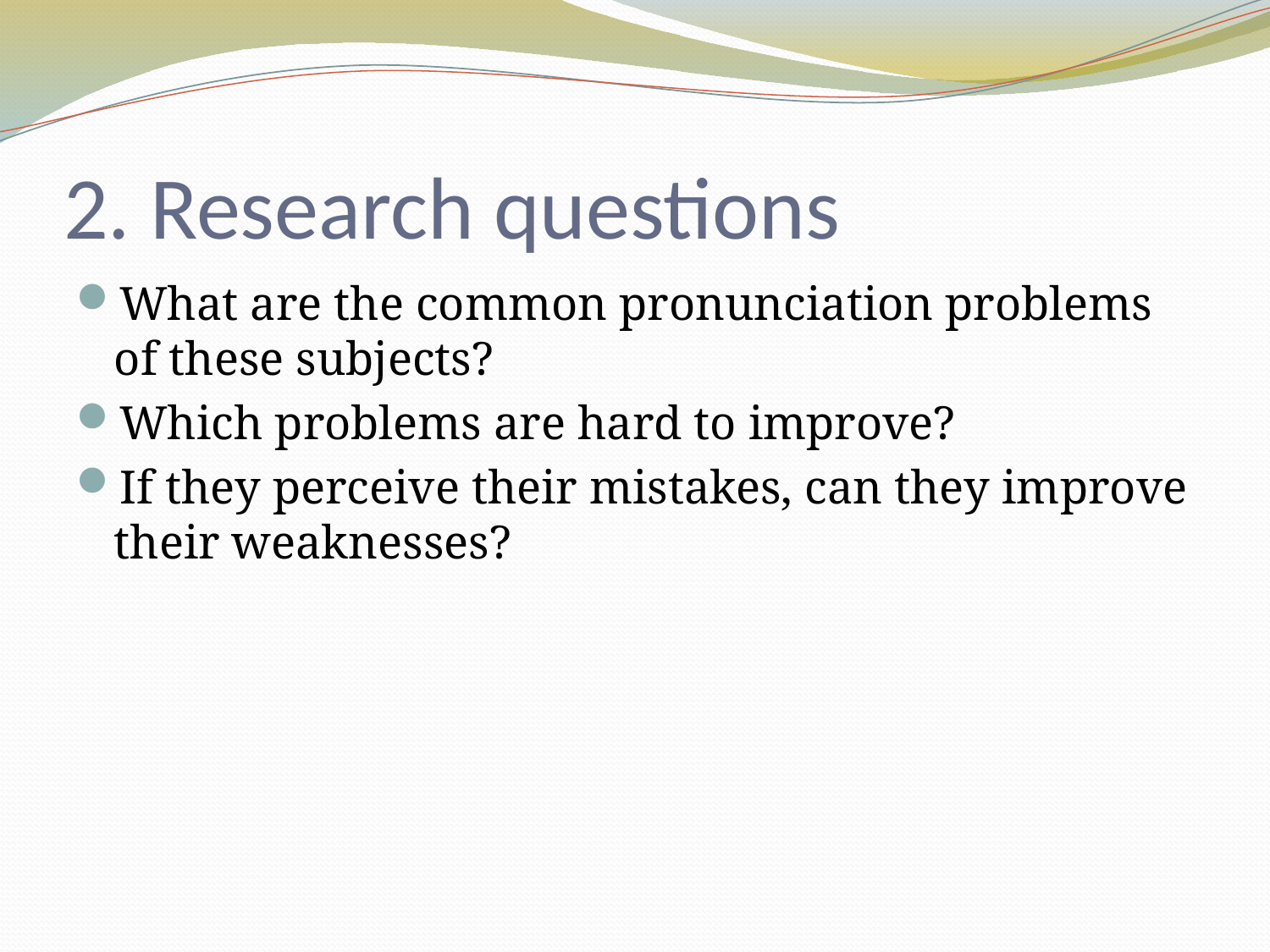

# 2. Research questions
What are the common pronunciation problems of these subjects?
Which problems are hard to improve?
If they perceive their mistakes, can they improve their weaknesses?